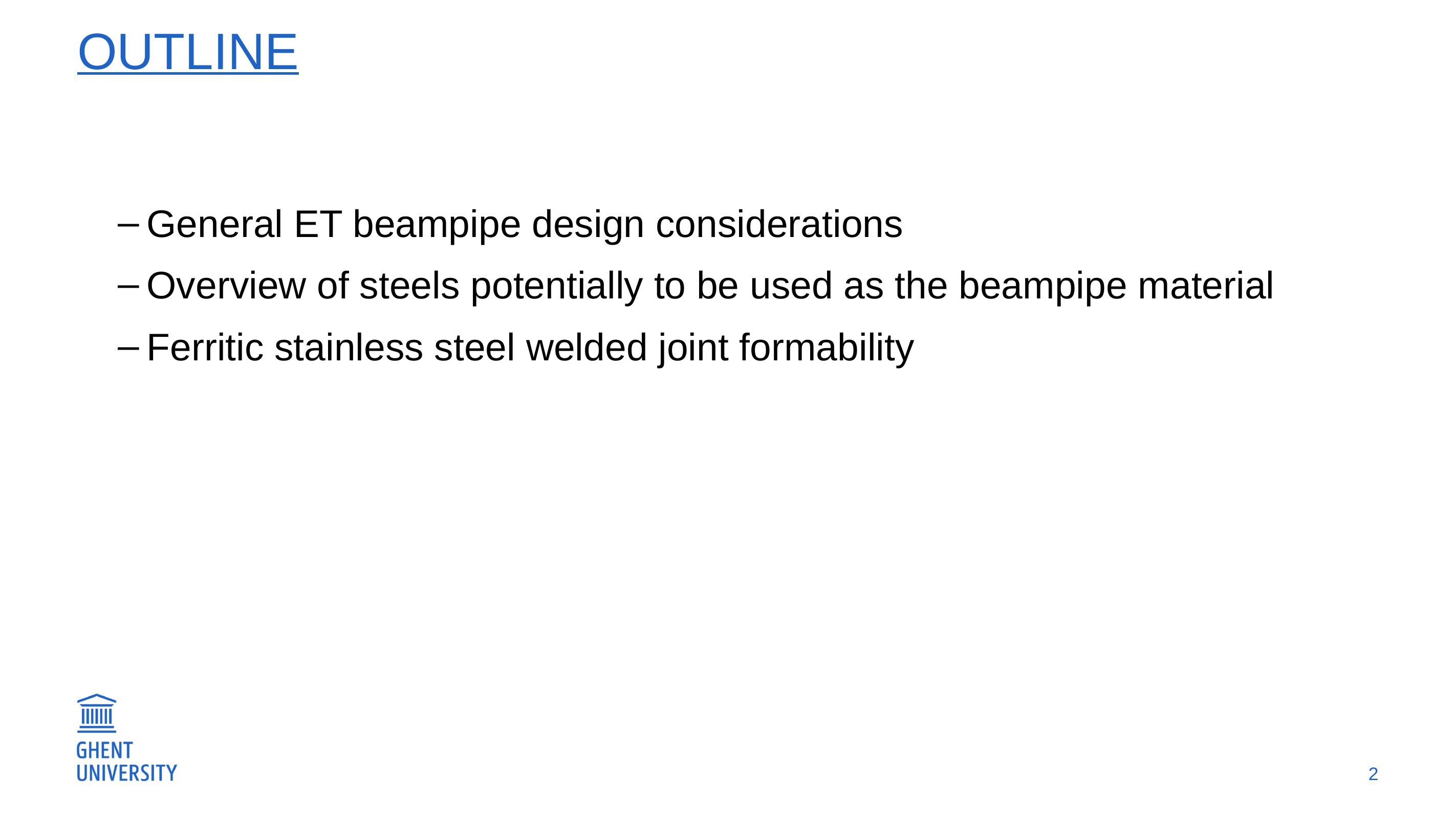

Outline
General ET beampipe design considerations
Overview of steels potentially to be used as the beampipe material
Ferritic stainless steel welded joint formability
2